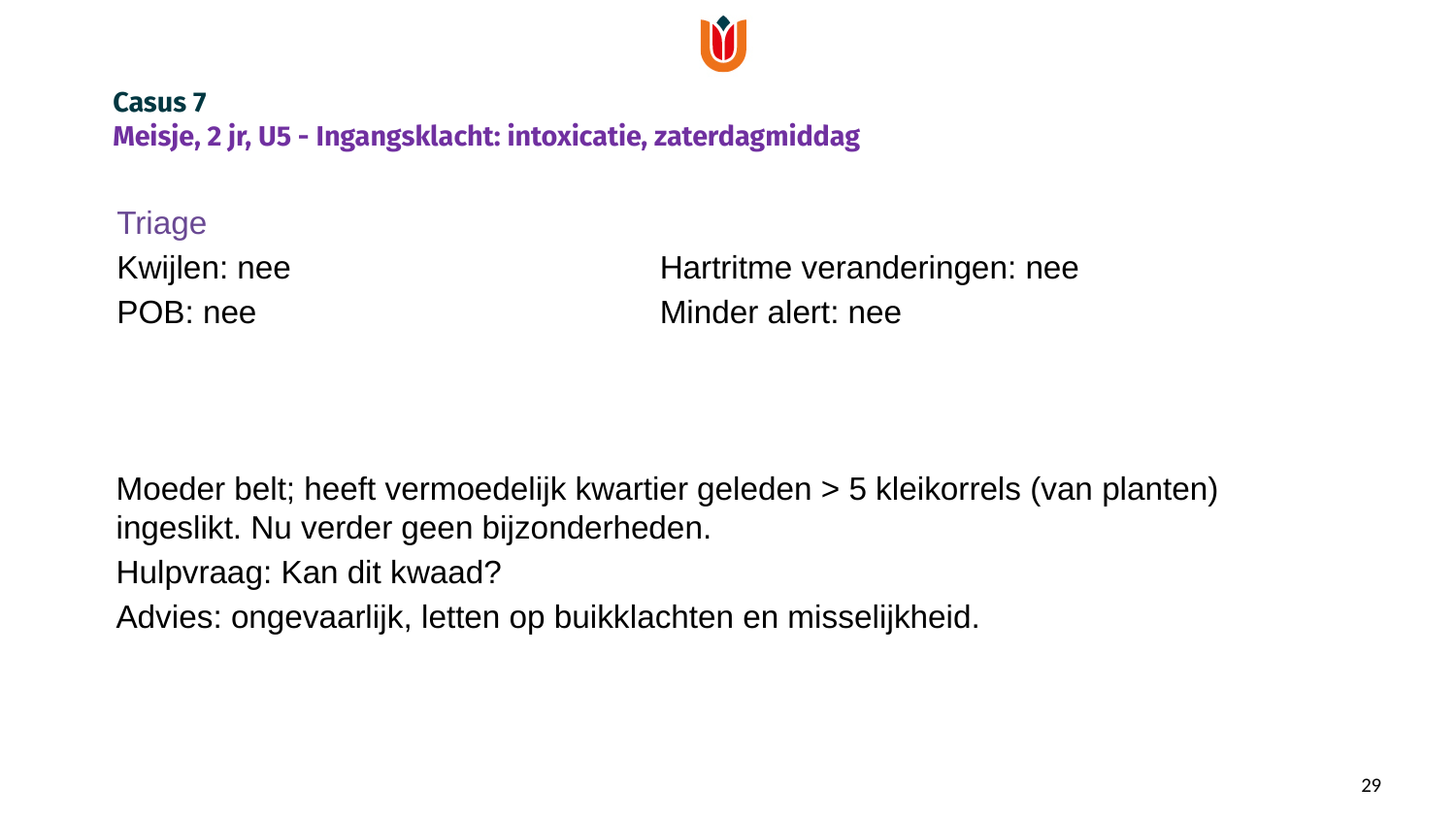

Casus 7
Meisje, 2 jr, U5 - Ingangsklacht: intoxicatie, zaterdagmiddag
Triage
Kwijlen: nee
POB: nee

Hartritme veranderingen: nee
Minder alert: nee
Moeder belt; heeft vermoedelijk kwartier geleden > 5 kleikorrels (van planten) ingeslikt. Nu verder geen bijzonderheden.
Hulpvraag: Kan dit kwaad?
Advies: ongevaarlijk, letten op buikklachten en misselijkheid.
29